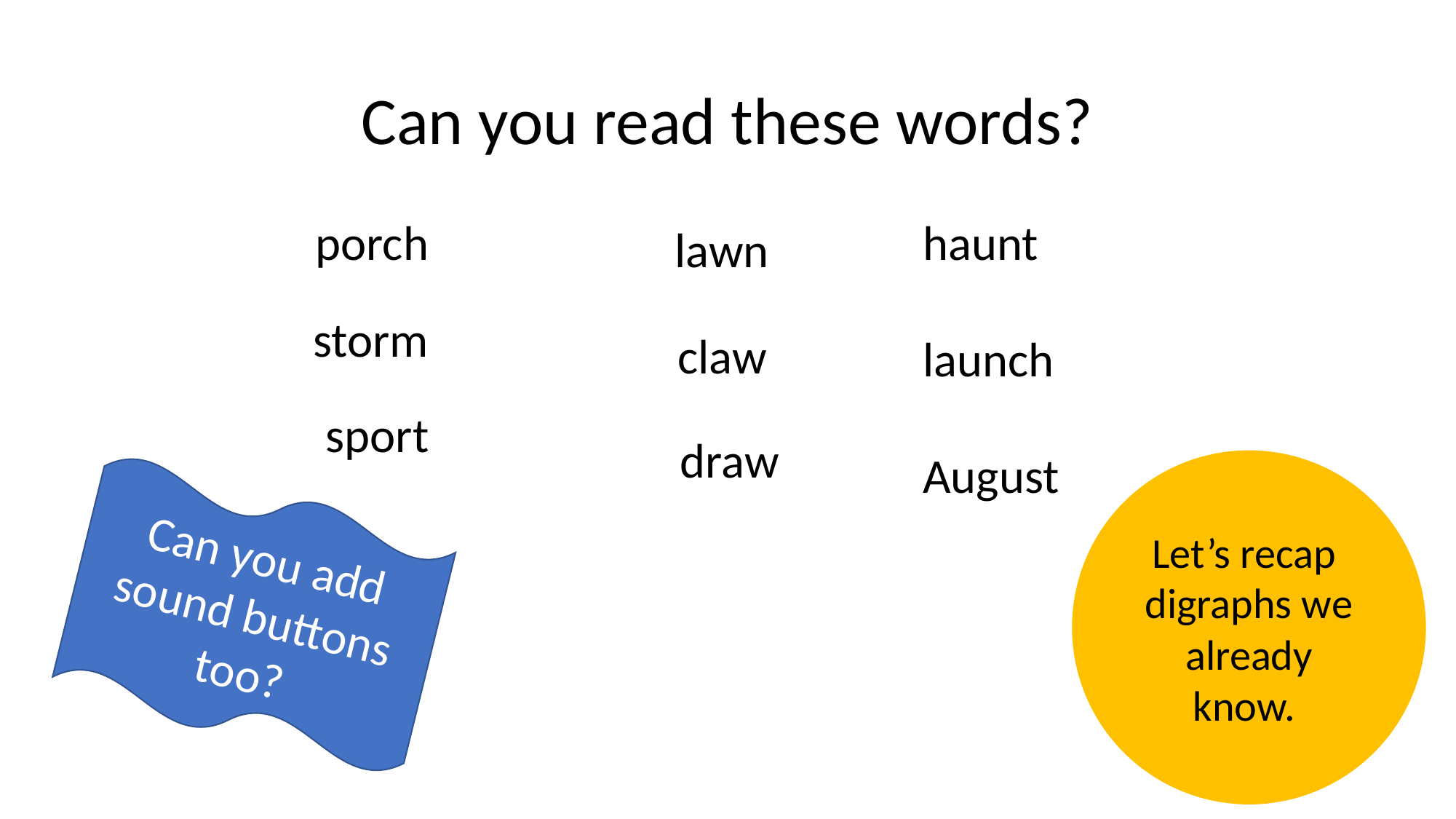

# Can you read these words?
porch
haunt

launch

August
lawn
storm
claw
sport
draw
Let’s recap  digraphs we already know.
Can you add sound buttons too?